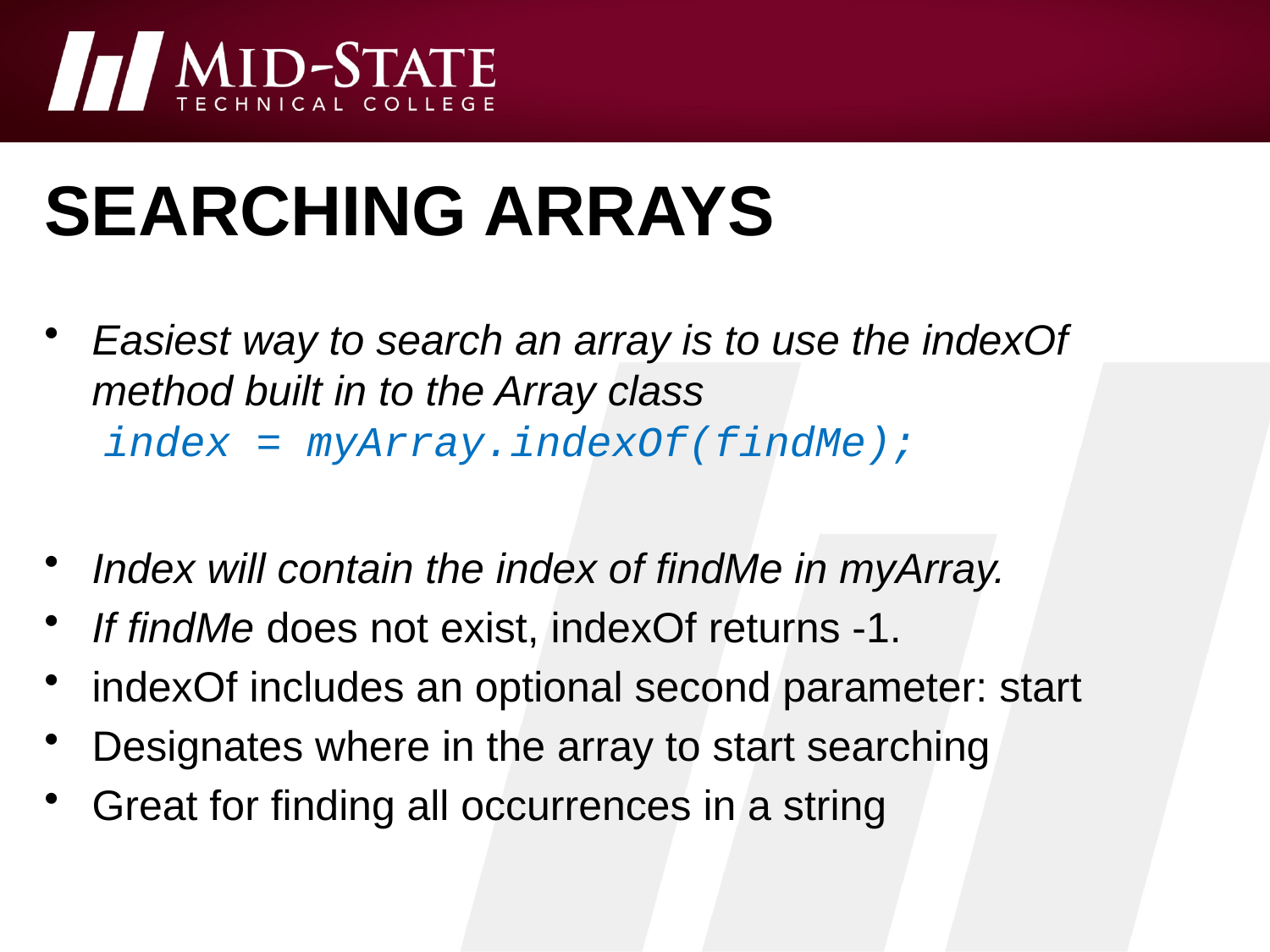

# searching arrays
Easiest way to search an array is to use the indexOf method built in to the Array class
 index = myArray.indexOf(findMe);
Index will contain the index of findMe in myArray.
If findMe does not exist, indexOf returns -1.
indexOf includes an optional second parameter: start
Designates where in the array to start searching
Great for finding all occurrences in a string